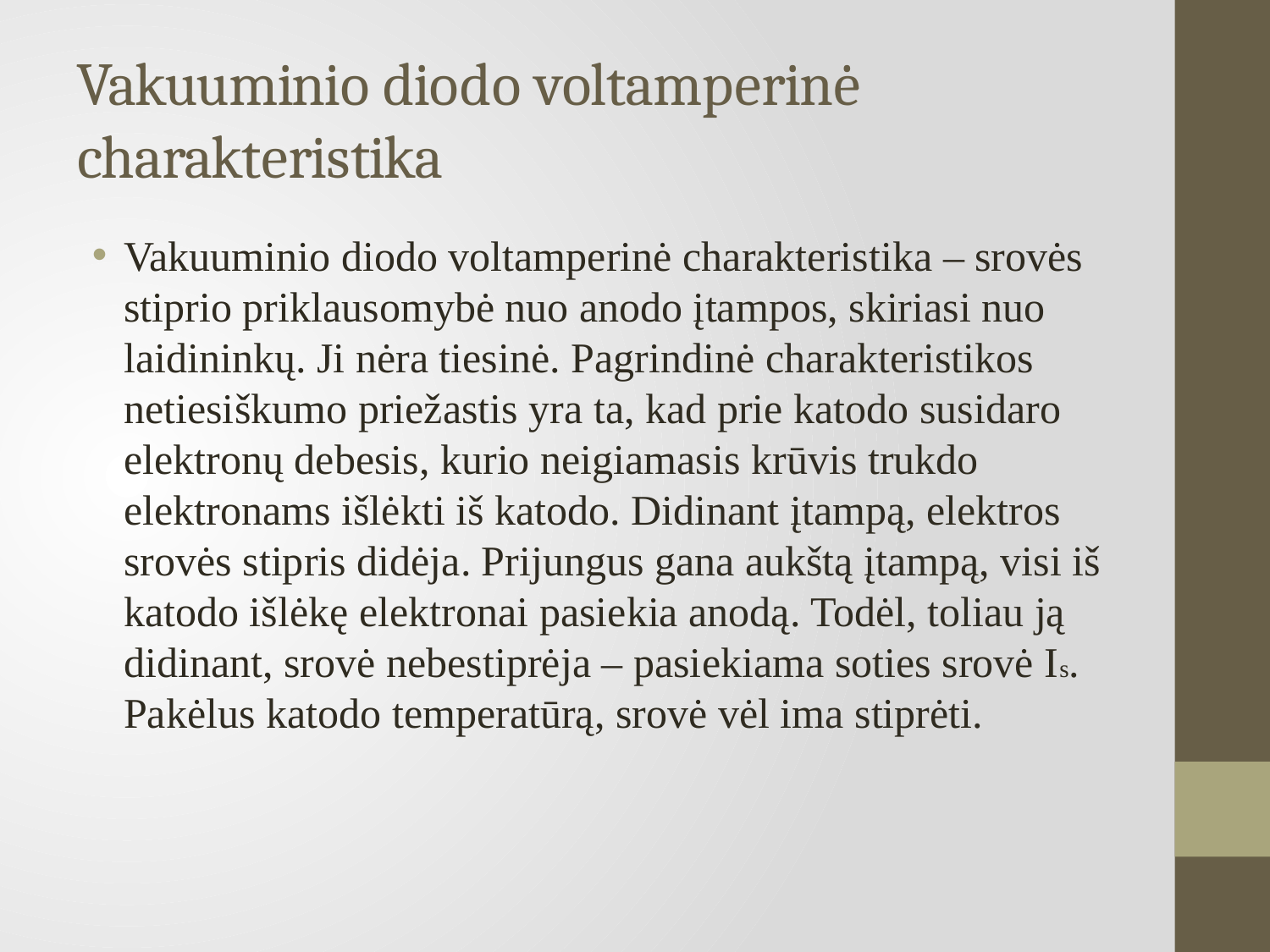

# Vakuuminio diodo voltamperinė charakteristika
Vakuuminio diodo voltamperinė charakteristika – srovės stiprio priklausomybė nuo anodo įtampos, skiriasi nuo laidininkų. Ji nėra tiesinė. Pagrindinė charakteristikos netiesiškumo priežastis yra ta, kad prie katodo susidaro elektronų debesis, kurio neigiamasis krūvis trukdo elektronams išlėkti iš katodo. Didinant įtampą, elektros srovės stipris didėja. Prijungus gana aukštą įtampą, visi iš katodo išlėkę elektronai pasiekia anodą. Todėl, toliau ją didinant, srovė nebestiprėja – pasiekiama soties srovė Is. Pakėlus katodo temperatūrą, srovė vėl ima stiprėti.